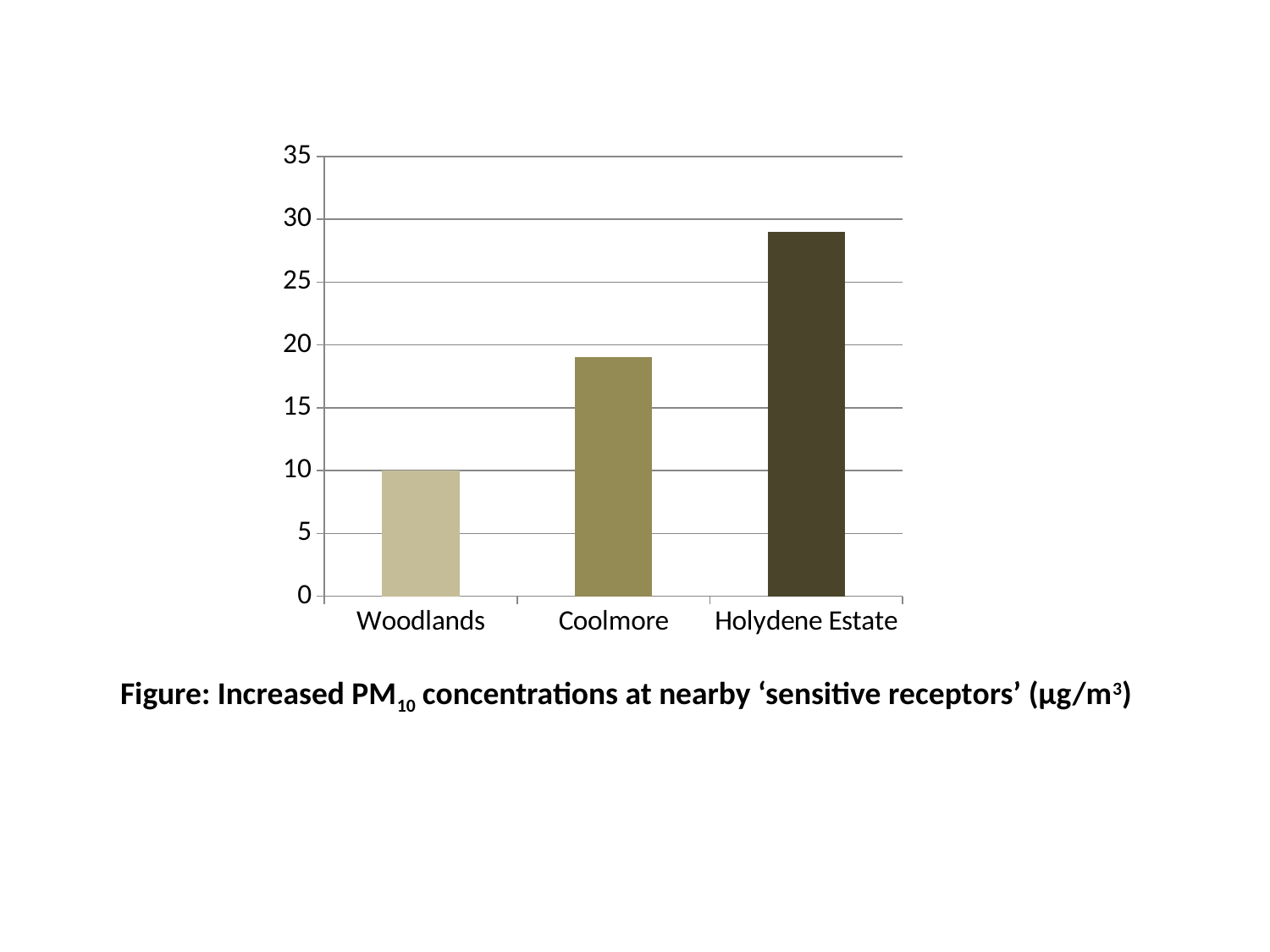

### Chart

| Category |  |
|---|---|
| Woodlands | 10.0 |
| Coolmore | 19.0 |
| Holydene Estate | 29.0 |
Figure: Increased PM10 concentrations at nearby ‘sensitive receptors’ (µg/m3)